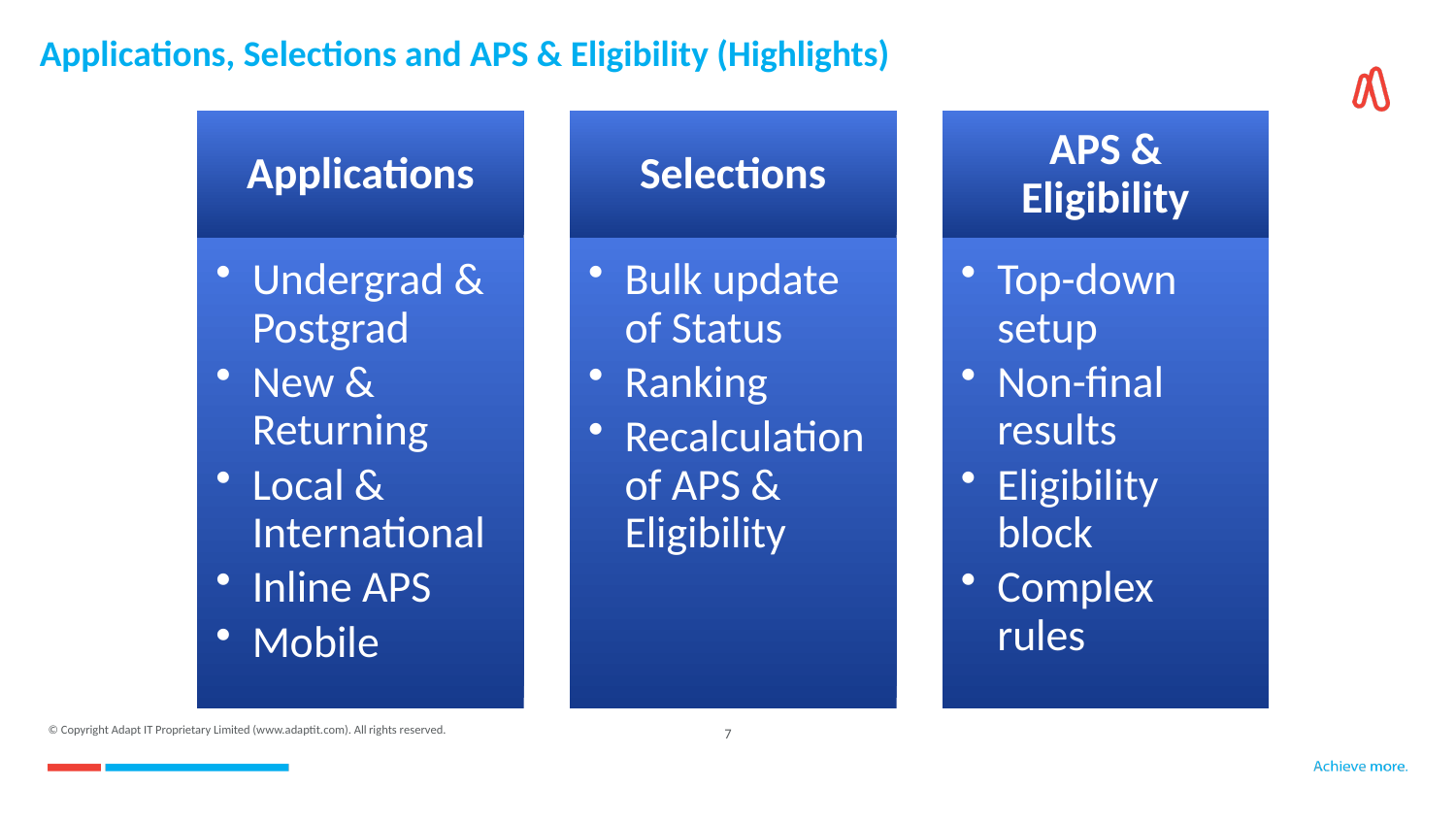

# Applications, Selections and APS & Eligibility (Highlights)
Applications
Undergrad & Postgrad
New & Returning
Local & International
Inline APS
Mobile
Selections
Bulk update of Status
Ranking
Recalculation of APS & Eligibility
APS & Eligibility
Top-down setup
Non-final results
Eligibility block
Complex rules